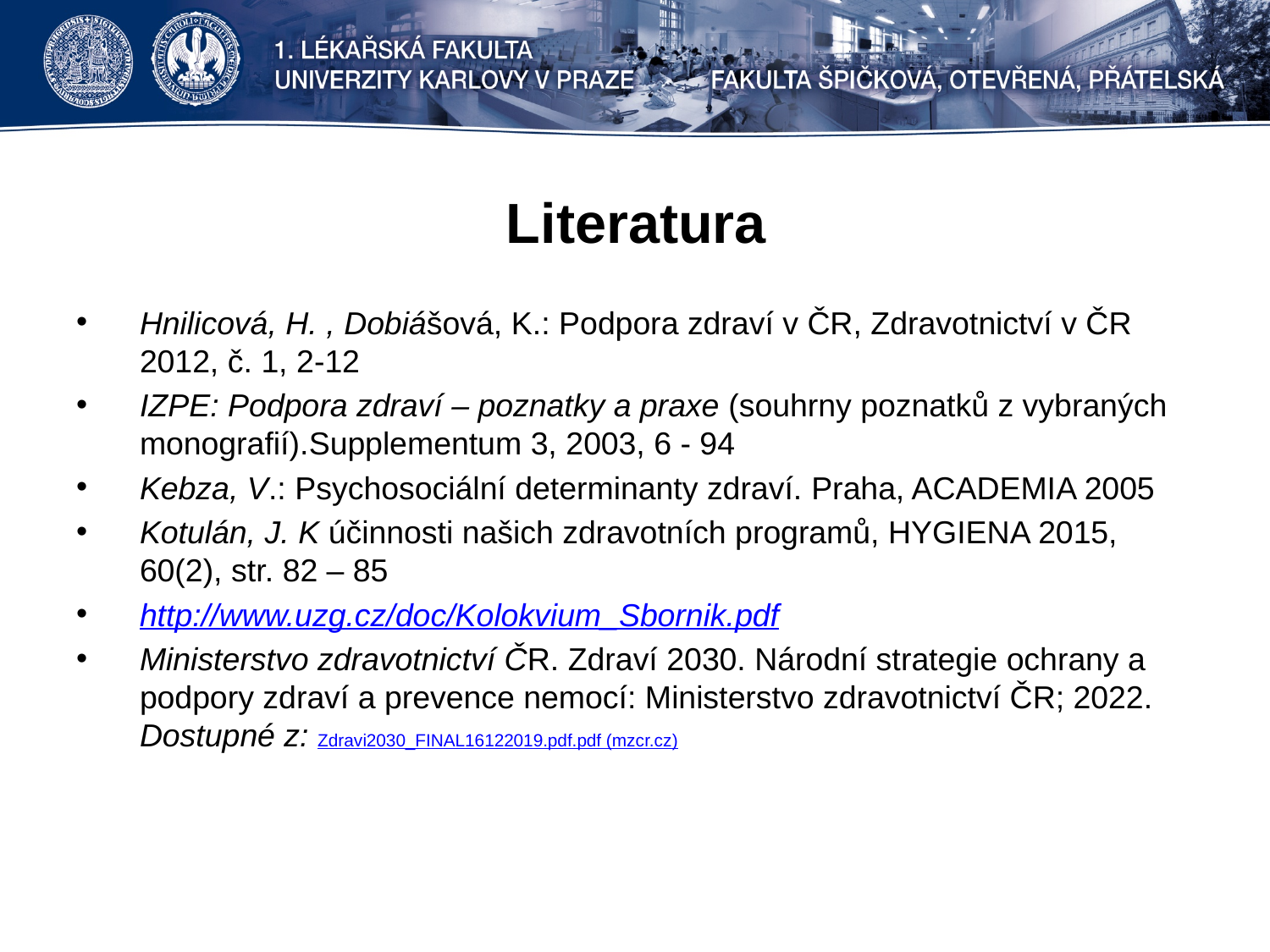

# Literatura
Hnilicová, H. , Dobiášová, K.: Podpora zdraví v ČR, Zdravotnictví v ČR  2012, č. 1, 2-12
IZPE: Podpora zdraví – poznatky a praxe (souhrny poznatků z vybraných monografií).Supplementum 3, 2003, 6 - 94
Kebza, V.: Psychosociální determinanty zdraví. Praha, ACADEMIA 2005
Kotulán, J. K účinnosti našich zdravotních programů, HYGIENA 2015, 60(2), str. 82 – 85
http://www.uzg.cz/doc/Kolokvium_Sbornik.pdf
Ministerstvo zdravotnictví ČR. Zdraví 2030. Národní strategie ochrany a podpory zdraví a prevence nemocí: Ministerstvo zdravotnictví ČR; 2022. Dostupné z: Zdravi2030_FINAL16122019.pdf.pdf (mzcr.cz)